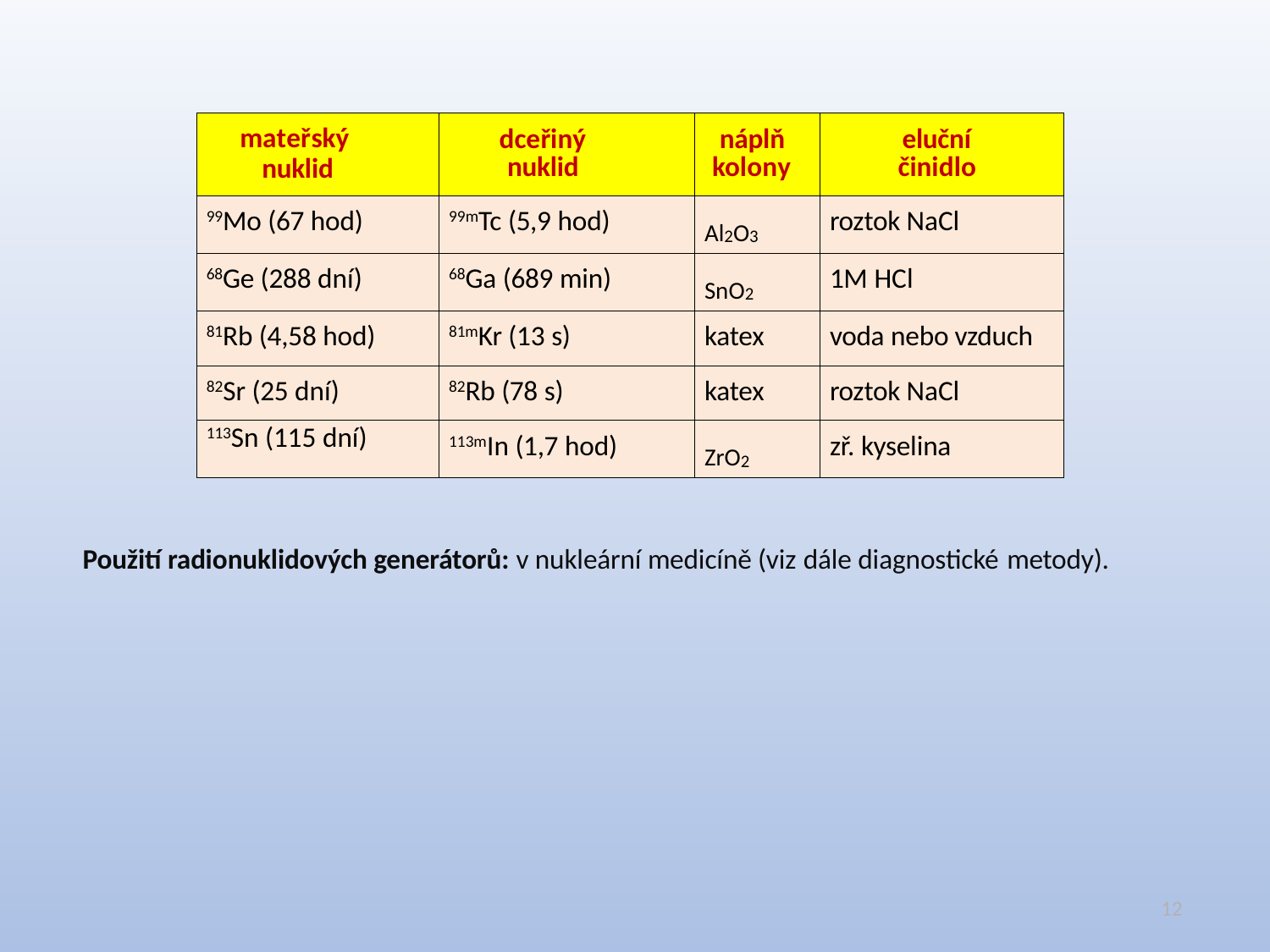

| mateřský nuklid | dceřiný nuklid | náplň kolony | eluční činidlo |
| --- | --- | --- | --- |
| 99Mo (67 hod) | 99mTc (5,9 hod) | Al2O3 | roztok NaCl |
| 68Ge (288 dní) | 68Ga (689 min) | SnO2 | 1M HCl |
| 81Rb (4,58 hod) | 81mKr (13 s) | katex | voda nebo vzduch |
| 82Sr (25 dní) | 82Rb (78 s) | katex | roztok NaCl |
| 113Sn (115 dní) | 113mIn (1,7 hod) | ZrO2 | zř. kyselina |
Použití radionuklidových generátorů: v nukleární medicíně (viz dále diagnostické metody).
12